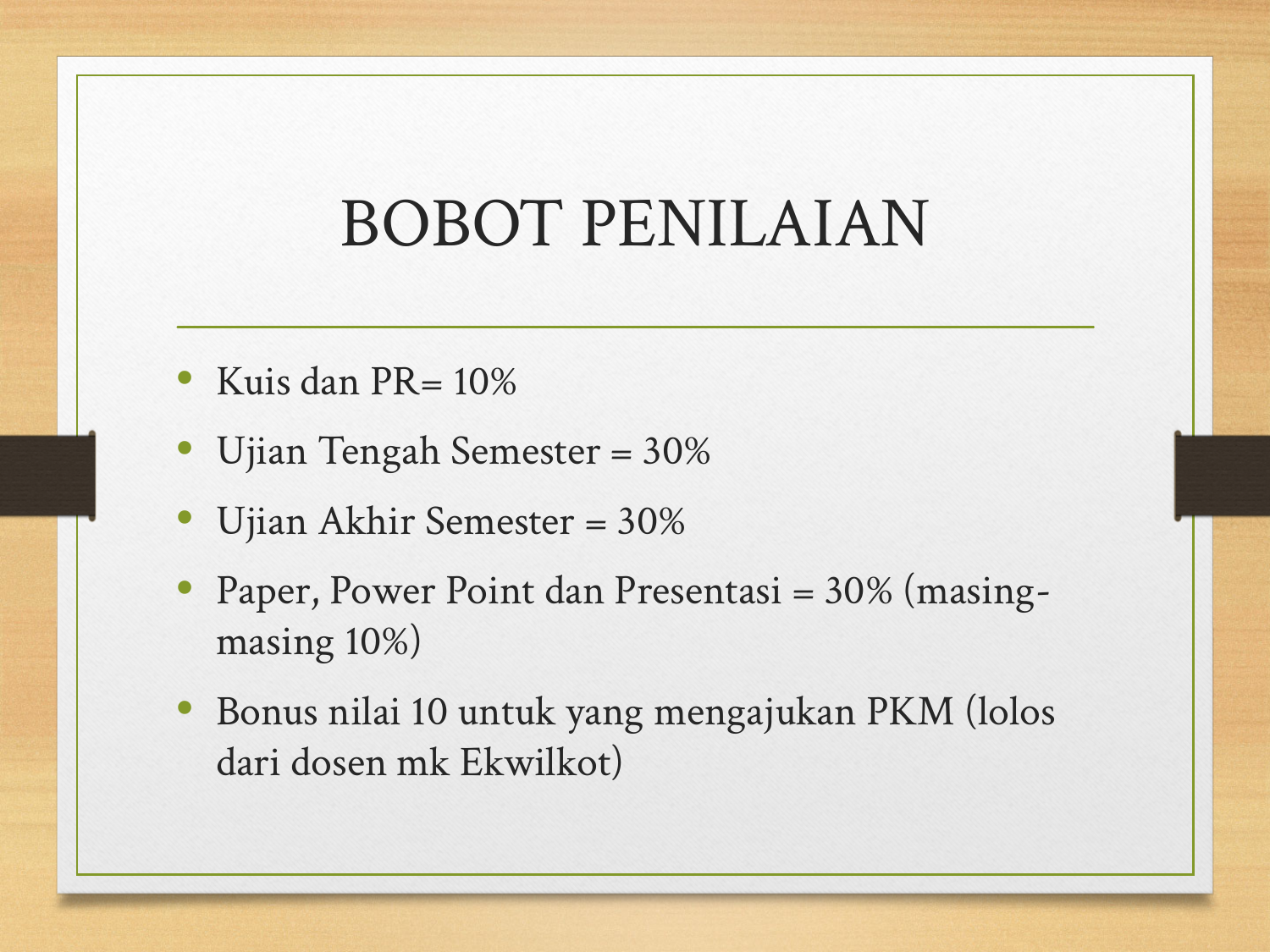

# BOBOT PENILAIAN
Kuis dan PR= 10%
Ujian Tengah Semester = 30%
Ujian Akhir Semester = 30%
Paper, Power Point dan Presentasi = 30% (masing-masing 10%)
Bonus nilai 10 untuk yang mengajukan PKM (lolos dari dosen mk Ekwilkot)